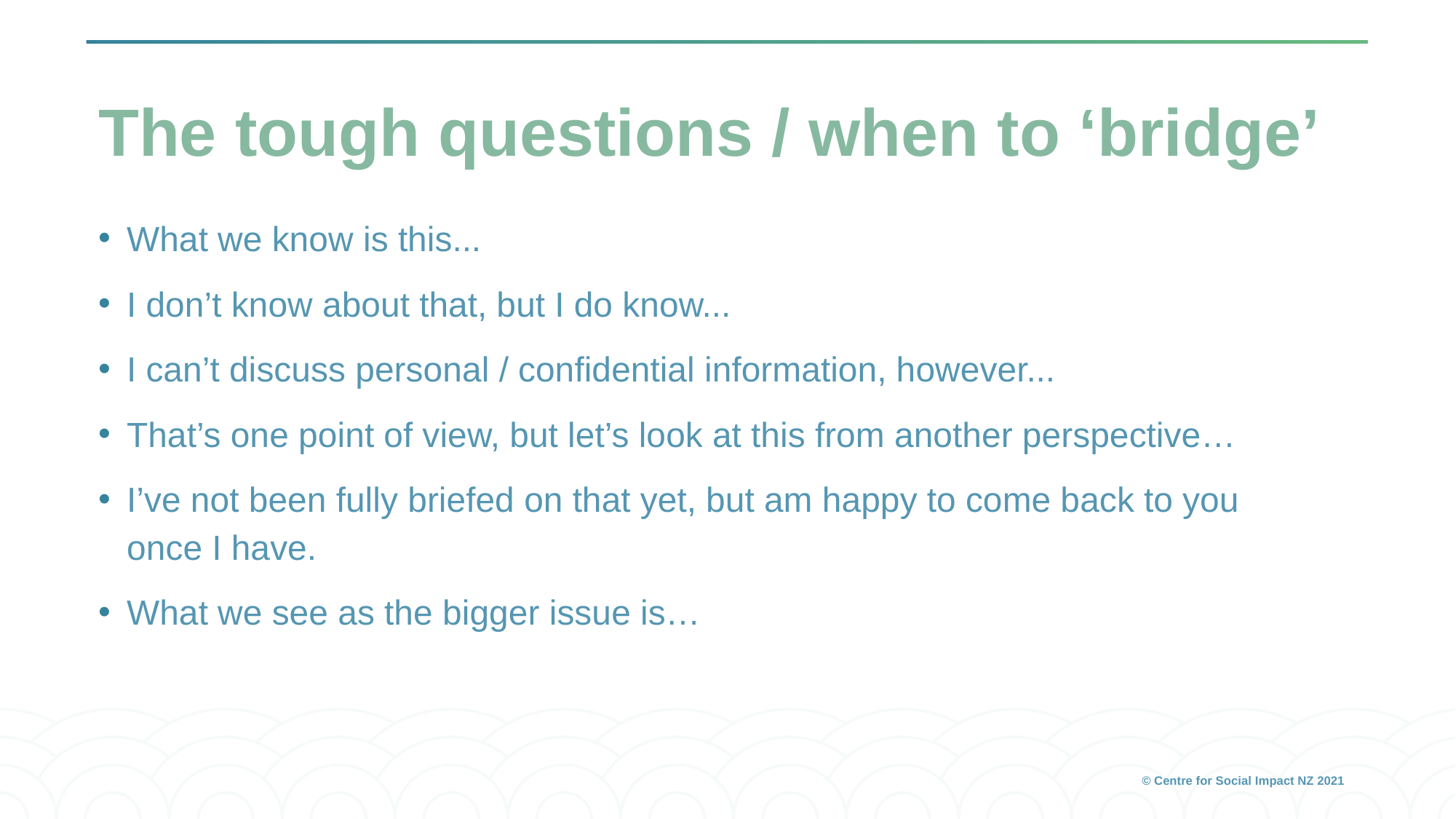

# The tough questions / when to ‘bridge’
What we know is this...
I don’t know about that, but I do know...
I can’t discuss personal / confidential information, however...
That’s one point of view, but let’s look at this from another perspective…
I’ve not been fully briefed on that yet, but am happy to come back to you once I have.
What we see as the bigger issue is…